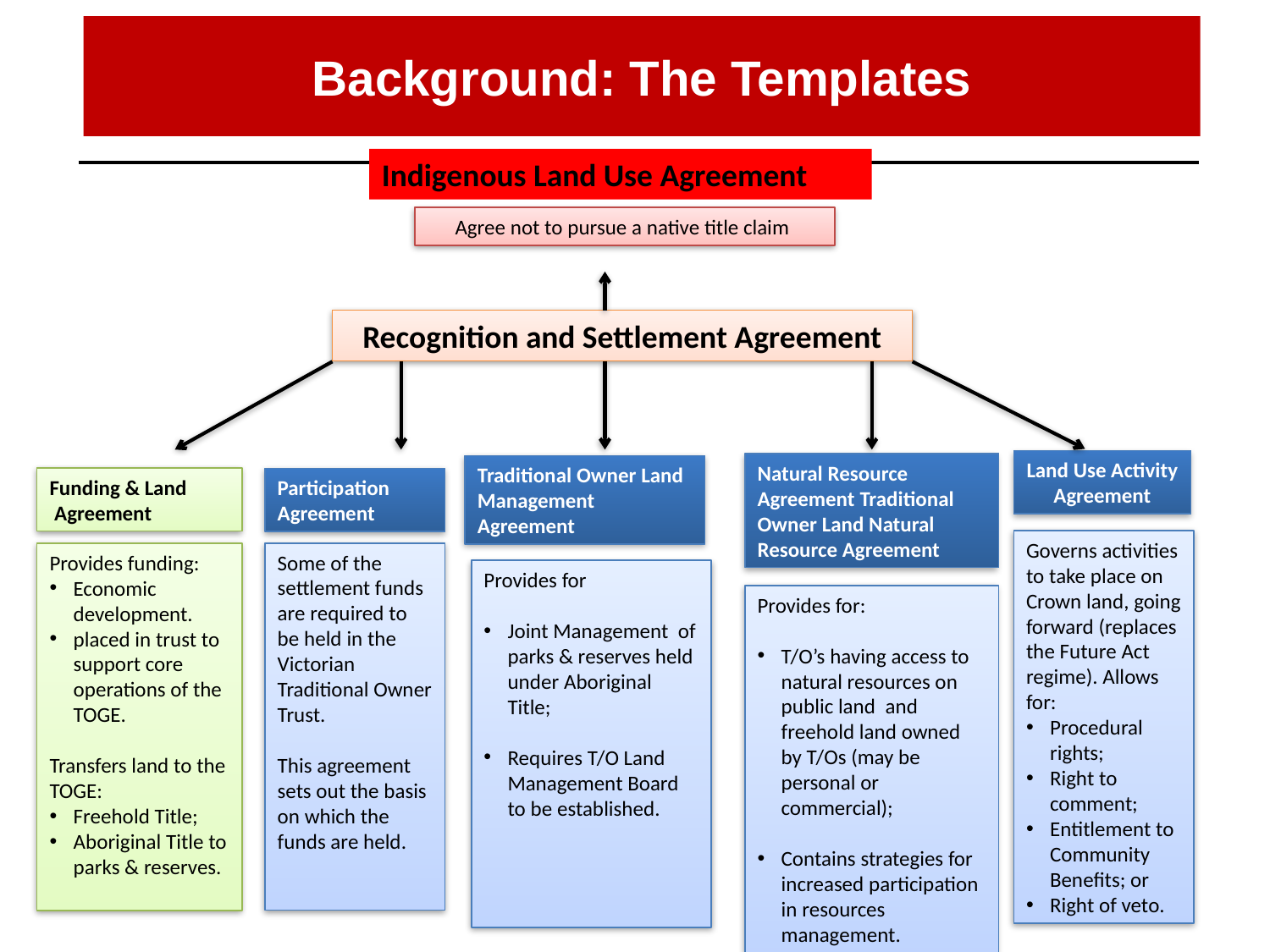

# Background: The Templates
Indigenous Land Use Agreement
Agree not to pursue a native title claim
Recognition and Settlement Agreement
Land Use Activity
 Agreement
Natural Resource
Agreement Traditional Owner Land Natural Resource Agreement
Traditional Owner Land
Management Agreement
Funding & Land
 Agreement
Participation  Agreement
Governs activities to take place on Crown land, going forward (replaces the Future Act regime). Allows for:
Procedural rights;
Right to comment;
Entitlement to Community Benefits; or
Right of veto.
Some of the settlement funds are required to be held in the Victorian Traditional Owner Trust.

This agreement sets out the basis on which the funds are held.

Provides funding:
Economic development.
placed in trust to support core operations of the TOGE.

Transfers land to the TOGE:
Freehold Title;
Aboriginal Title to parks & reserves.

Provides for

Joint Management  of parks & reserves held under Aboriginal Title;

Requires T/O Land Management Board to be established.

Provides for:

T/O’s having access to natural resources on public land  and freehold land owned by T/Os (may be personal or commercial);

Contains strategies for increased participation in resources management.